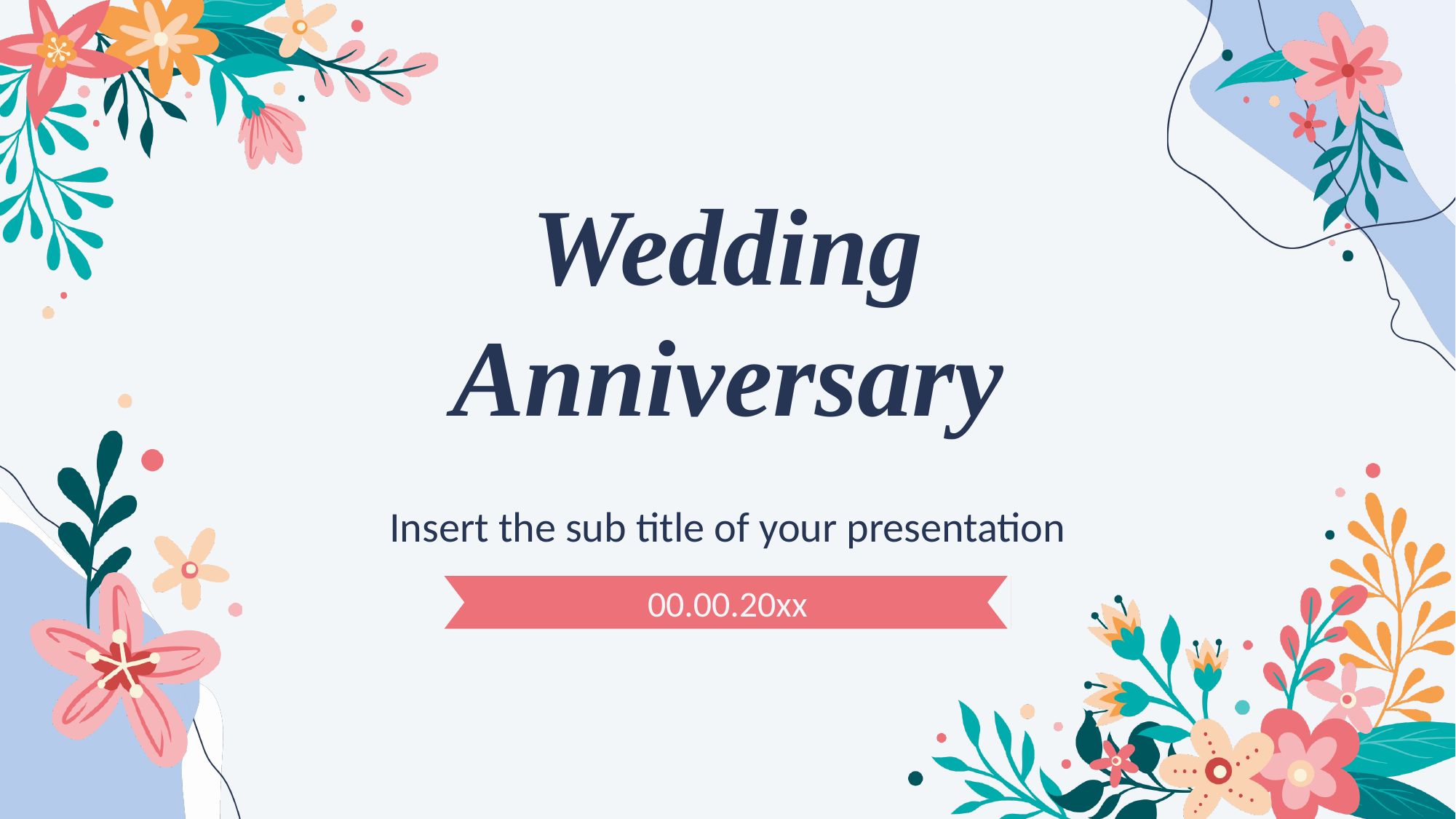

Wedding Anniversary
Insert the sub title of your presentation
00.00.20xx